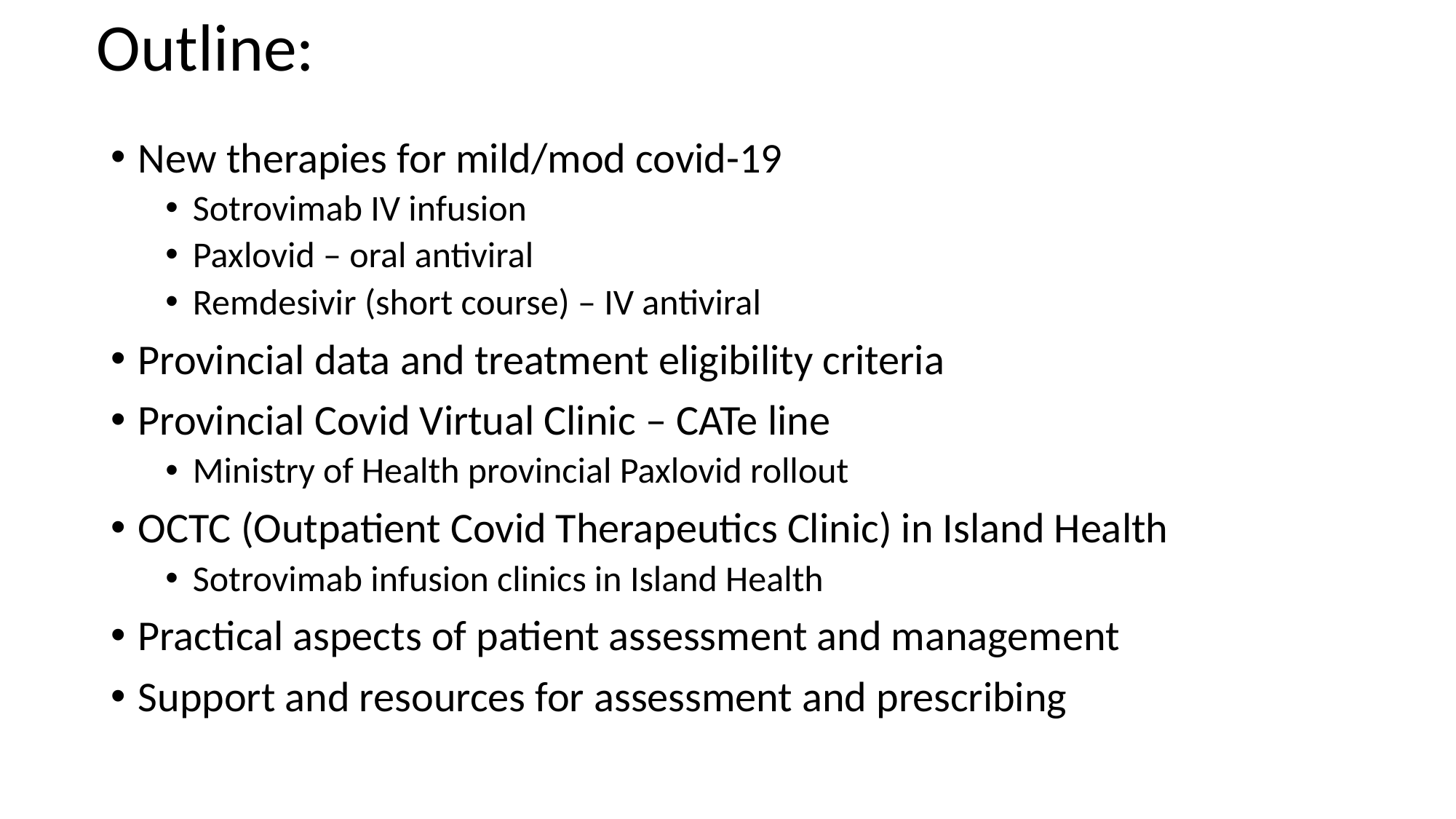

# Outline:
New therapies for mild/mod covid-19
Sotrovimab IV infusion
Paxlovid – oral antiviral
Remdesivir (short course) – IV antiviral
Provincial data and treatment eligibility criteria
Provincial Covid Virtual Clinic – CATe line
Ministry of Health provincial Paxlovid rollout
OCTC (Outpatient Covid Therapeutics Clinic) in Island Health
Sotrovimab infusion clinics in Island Health
Practical aspects of patient assessment and management
Support and resources for assessment and prescribing